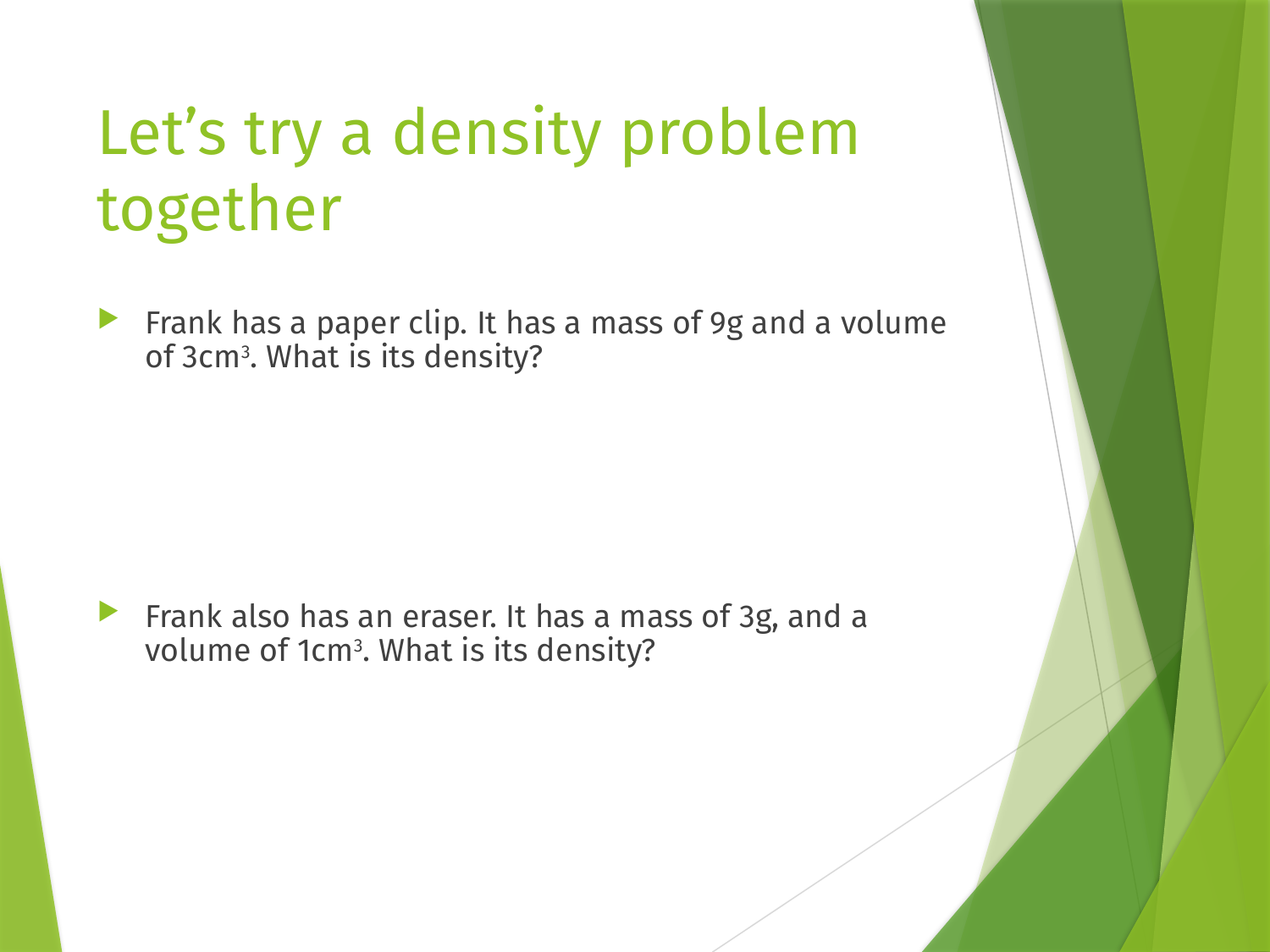

# Let’s try a density problem together
Frank has a paper clip. It has a mass of 9g and a volume of 3cm3. What is its density?

Frank also has an eraser. It has a mass of 3g, and a volume of 1cm3. What is its density?